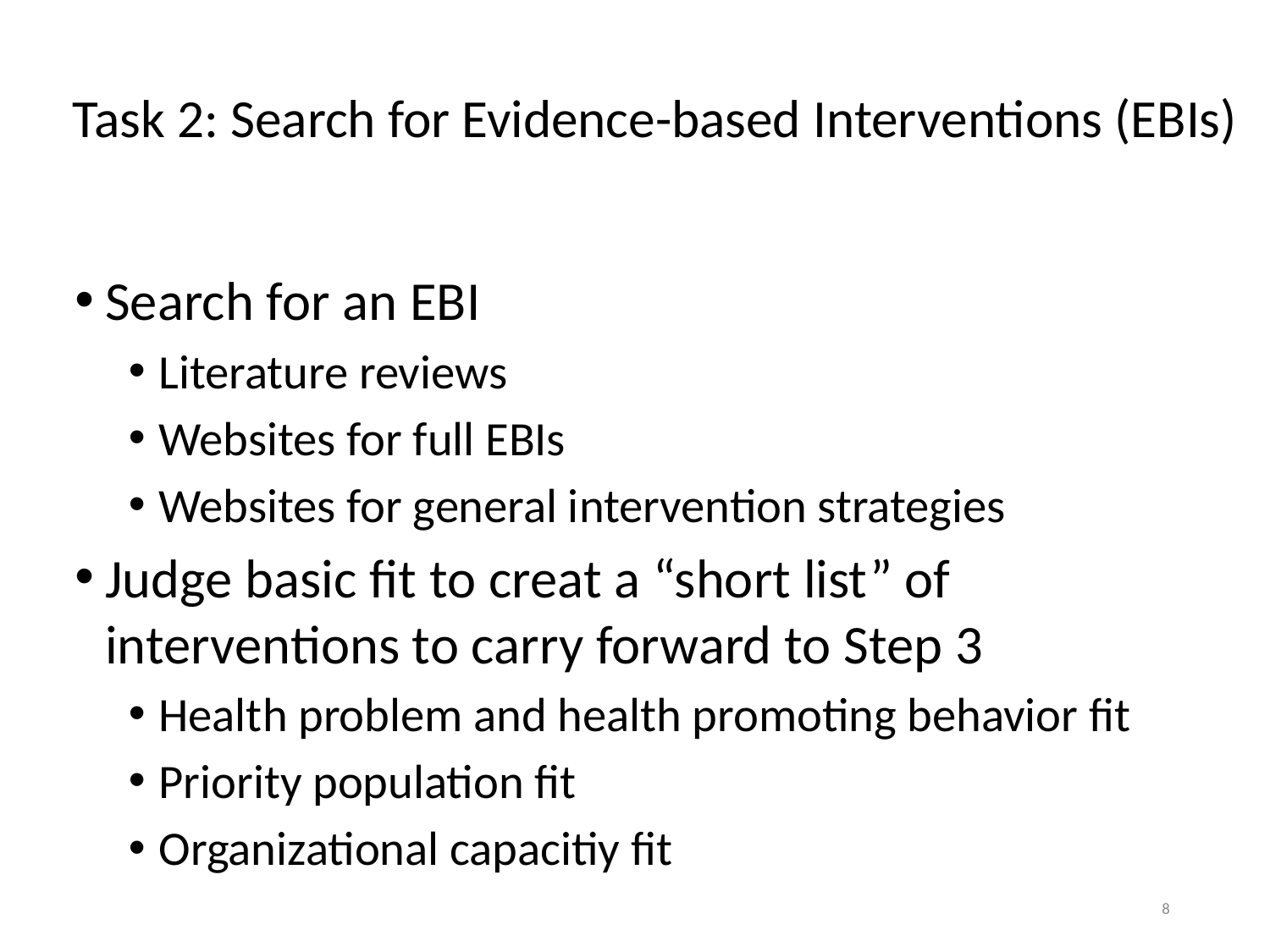

# Task 2: Search for Evidence-based Interventions (EBIs)
Search for an EBI
Literature reviews
Websites for full EBIs
Websites for general intervention strategies
Judge basic fit to creat a “short list” of interventions to carry forward to Step 3
Health problem and health promoting behavior fit
Priority population fit
Organizational capacitiy fit

8